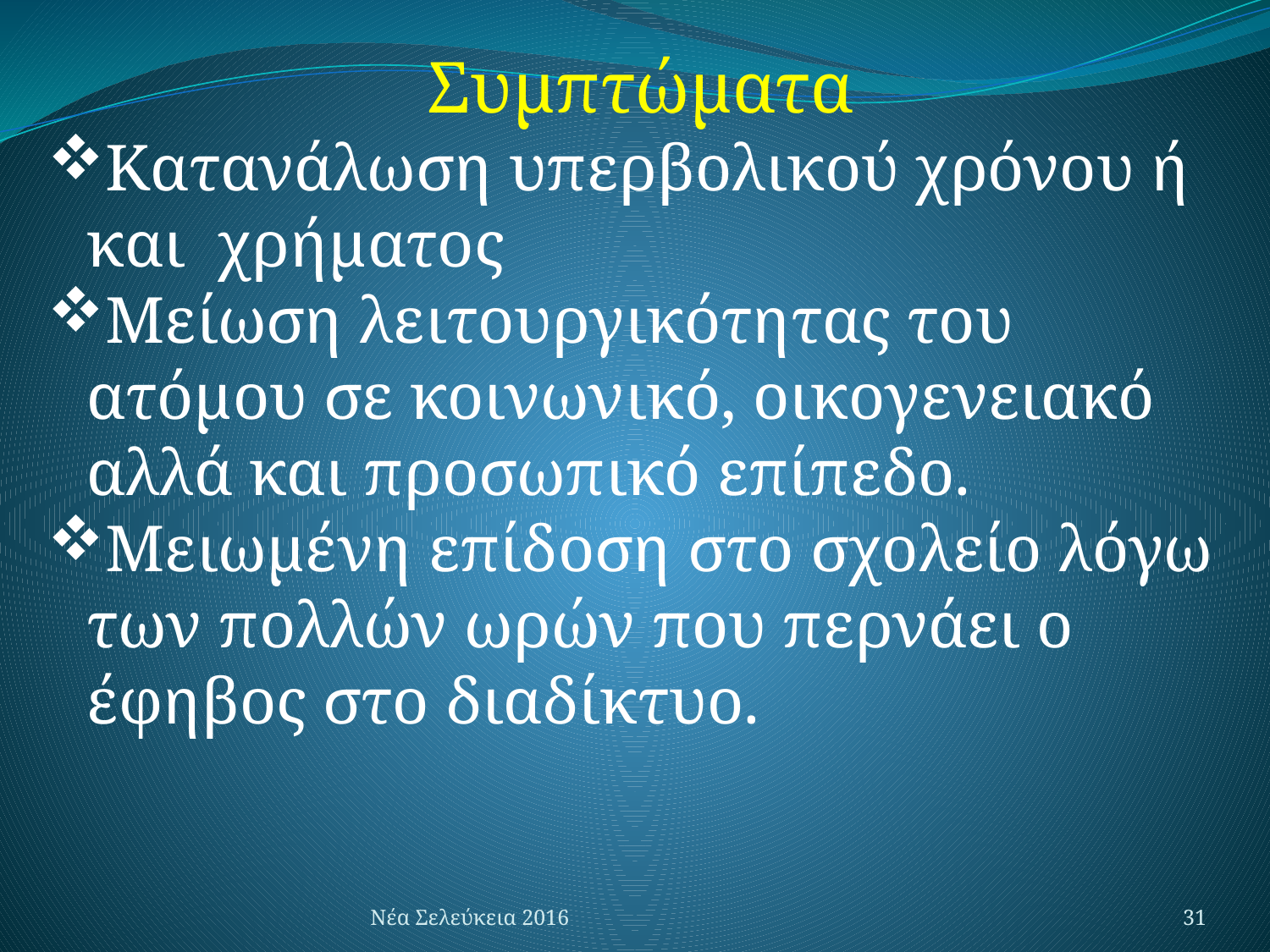

Συμπτώματα
Κατανάλωση υπερβολικού χρόνου ή και  χρήματος
Μείωση λειτουργικότητας του ατόμου σε κοινωνικό, οικογενειακό αλλά και προσωπικό επίπεδο.
Μειωμένη επίδοση στο σχολείο λόγω των πολλών ωρών που περνάει ο έφηβος στο διαδίκτυο.

Νέα Σελεύκεια 2016
31